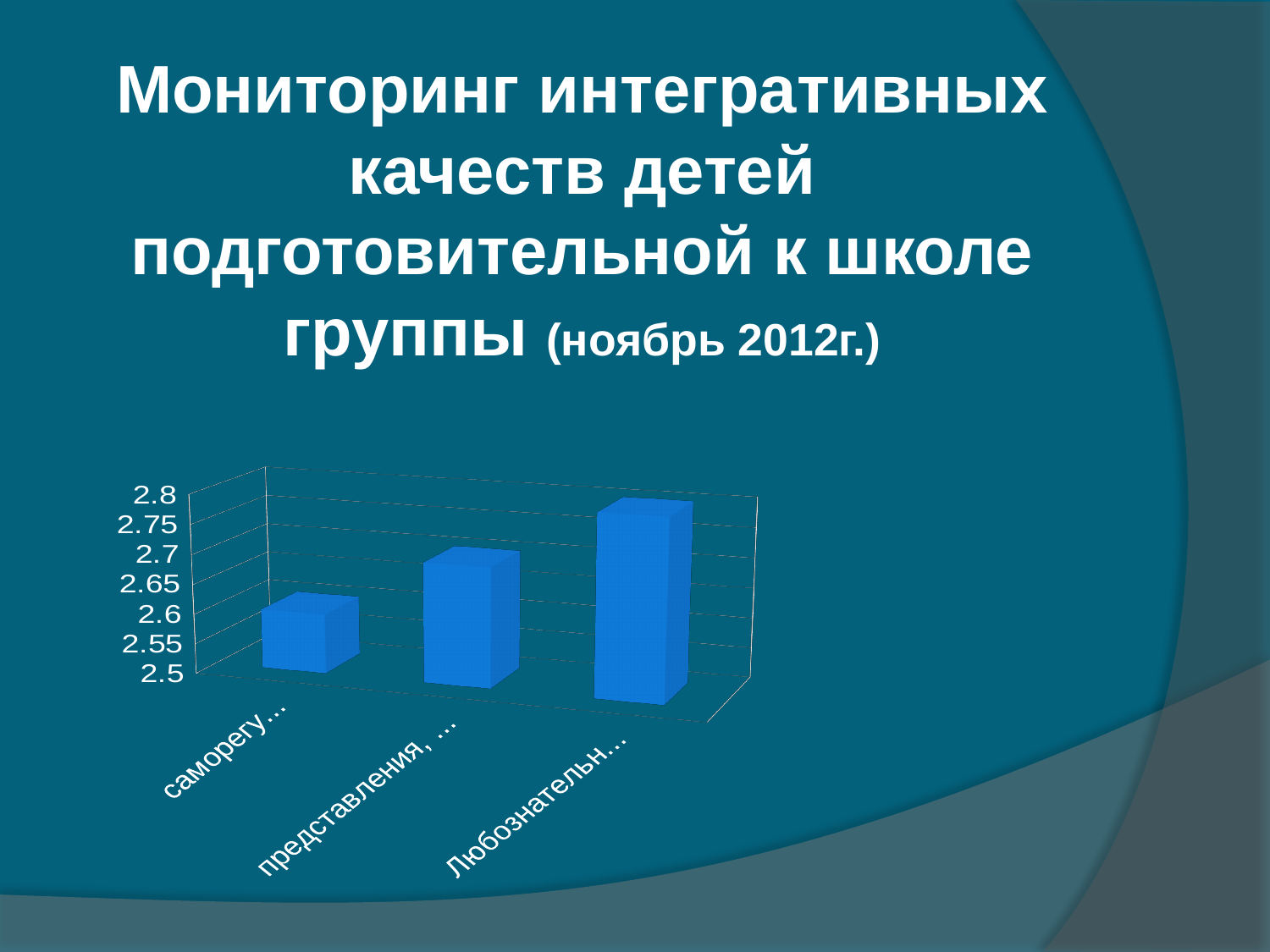

# Мониторинг интегративных качеств детей подготовительной к школе группы (ноябрь 2012г.)

[unsupported chart]